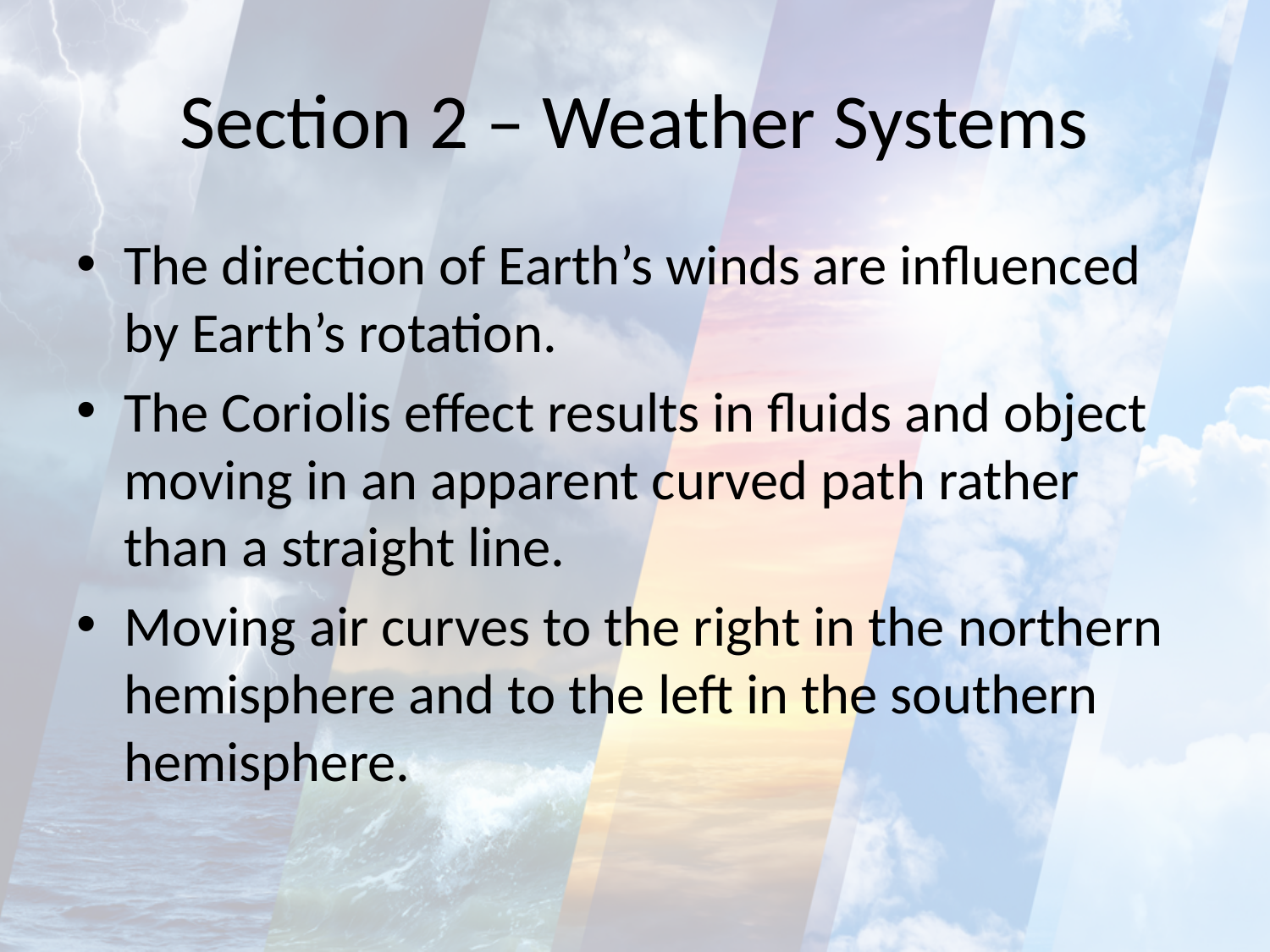

# Section 2 – Weather Systems
The direction of Earth’s winds are influenced by Earth’s rotation.
The Coriolis effect results in fluids and object moving in an apparent curved path rather than a straight line.
Moving air curves to the right in the northern hemisphere and to the left in the southern hemisphere.